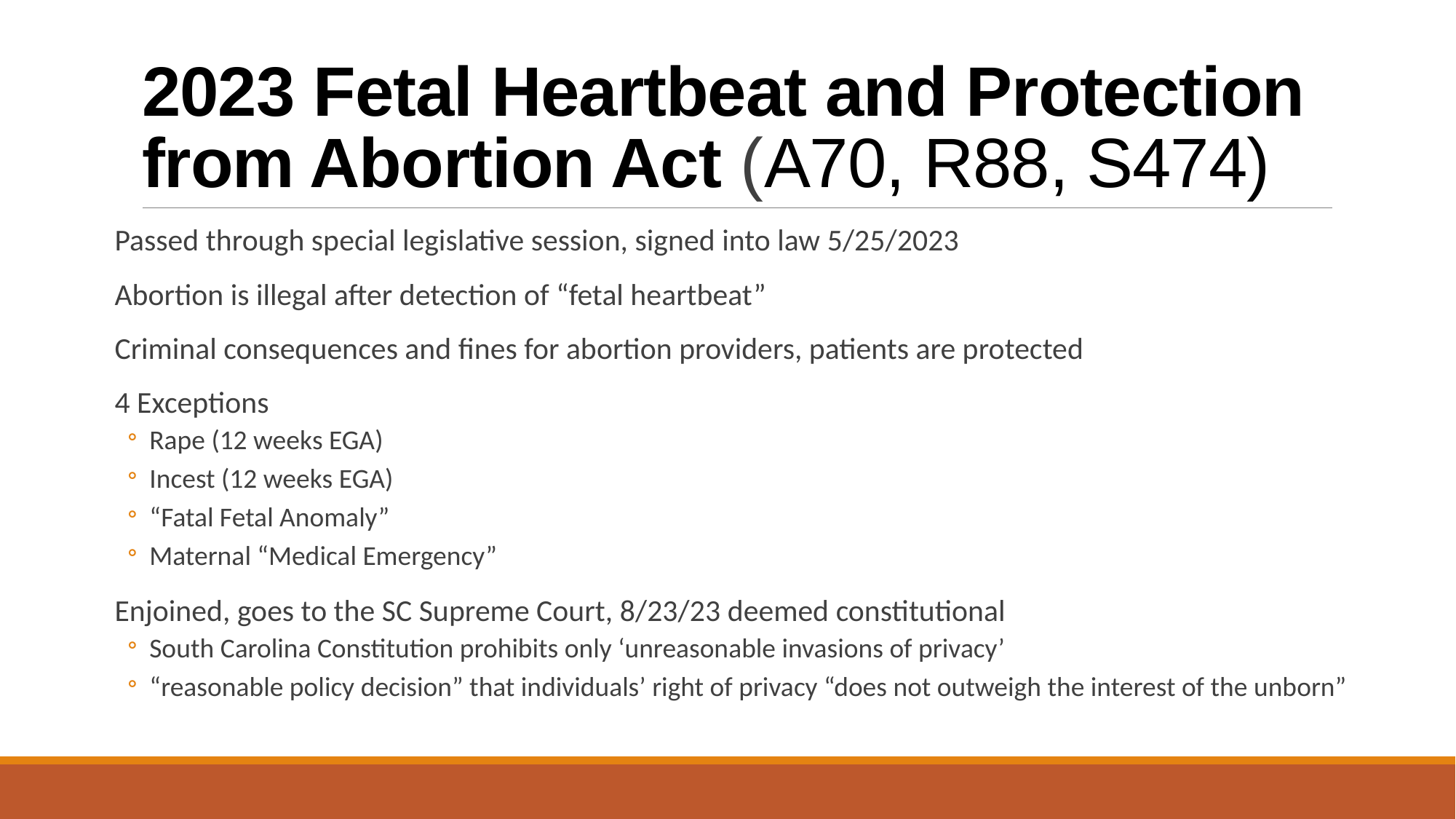

# 2023 Fetal Heartbeat and Protection from Abortion Act (A70, R88, S474)
Passed through special legislative session, signed into law 5/25/2023
Abortion is illegal after detection of “fetal heartbeat”
Criminal consequences and fines for abortion providers, patients are protected
4 Exceptions
Rape (12 weeks EGA)
Incest (12 weeks EGA)
“Fatal Fetal Anomaly”
Maternal “Medical Emergency”
Enjoined, goes to the SC Supreme Court, 8/23/23 deemed constitutional
South Carolina Constitution prohibits only ‘unreasonable invasions of privacy’
“reasonable policy decision” that individuals’ right of privacy “does not outweigh the interest of the unborn”